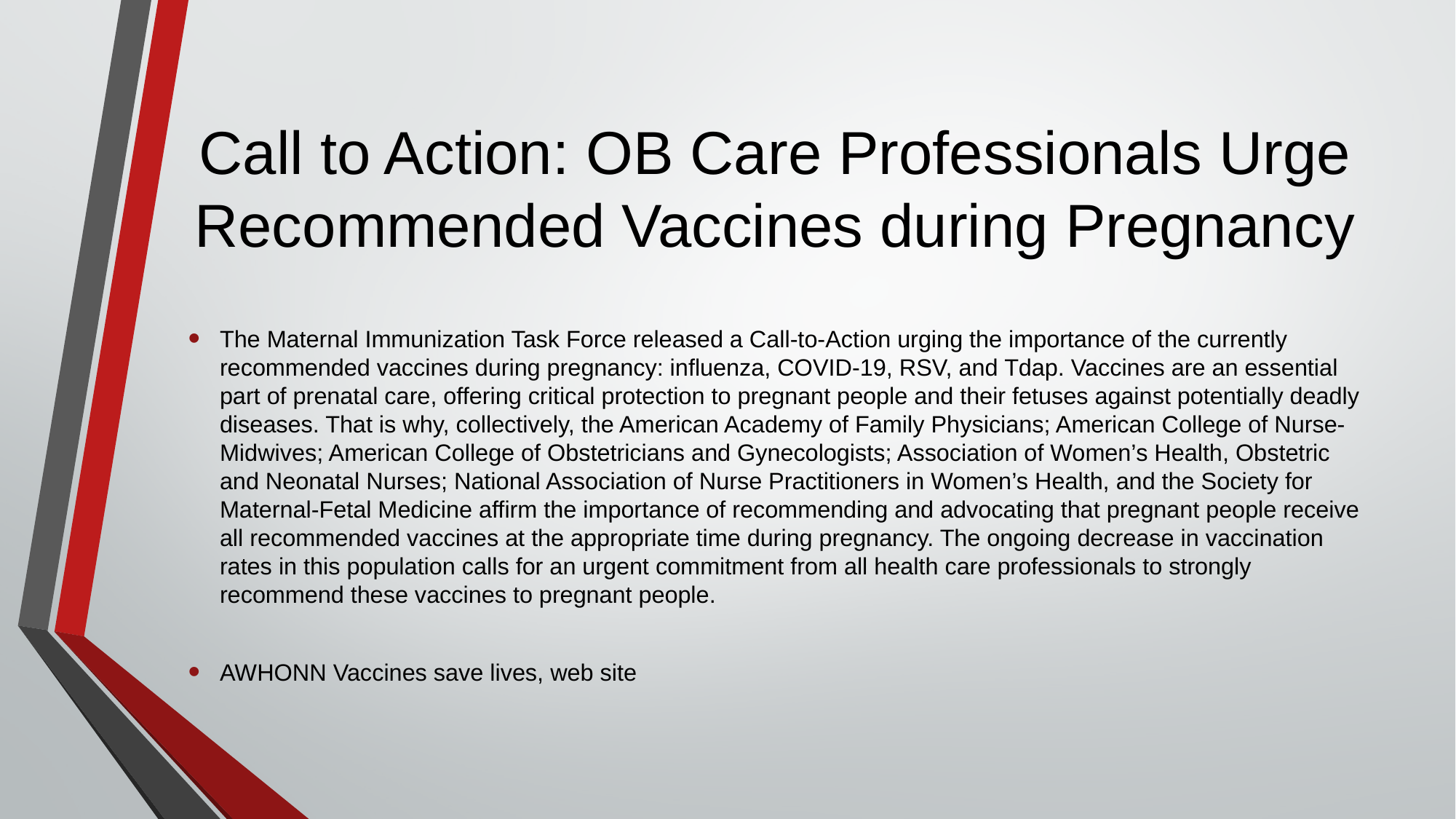

# Call to Action: OB Care Professionals Urge Recommended Vaccines during Pregnancy
The Maternal Immunization Task Force released a Call-to-Action urging the importance of the currently recommended vaccines during pregnancy: influenza, COVID-19, RSV, and Tdap. Vaccines are an essential part of prenatal care, offering critical protection to pregnant people and their fetuses against potentially deadly diseases. That is why, collectively, the American Academy of Family Physicians; American College of Nurse-Midwives; American College of Obstetricians and Gynecologists; Association of Women’s Health, Obstetric and Neonatal Nurses; National Association of Nurse Practitioners in Women’s Health, and the Society for Maternal-Fetal Medicine affirm the importance of recommending and advocating that pregnant people receive all recommended vaccines at the appropriate time during pregnancy. The ongoing decrease in vaccination rates in this population calls for an urgent commitment from all health care professionals to strongly recommend these vaccines to pregnant people.

AWHONN Vaccines save lives, web site